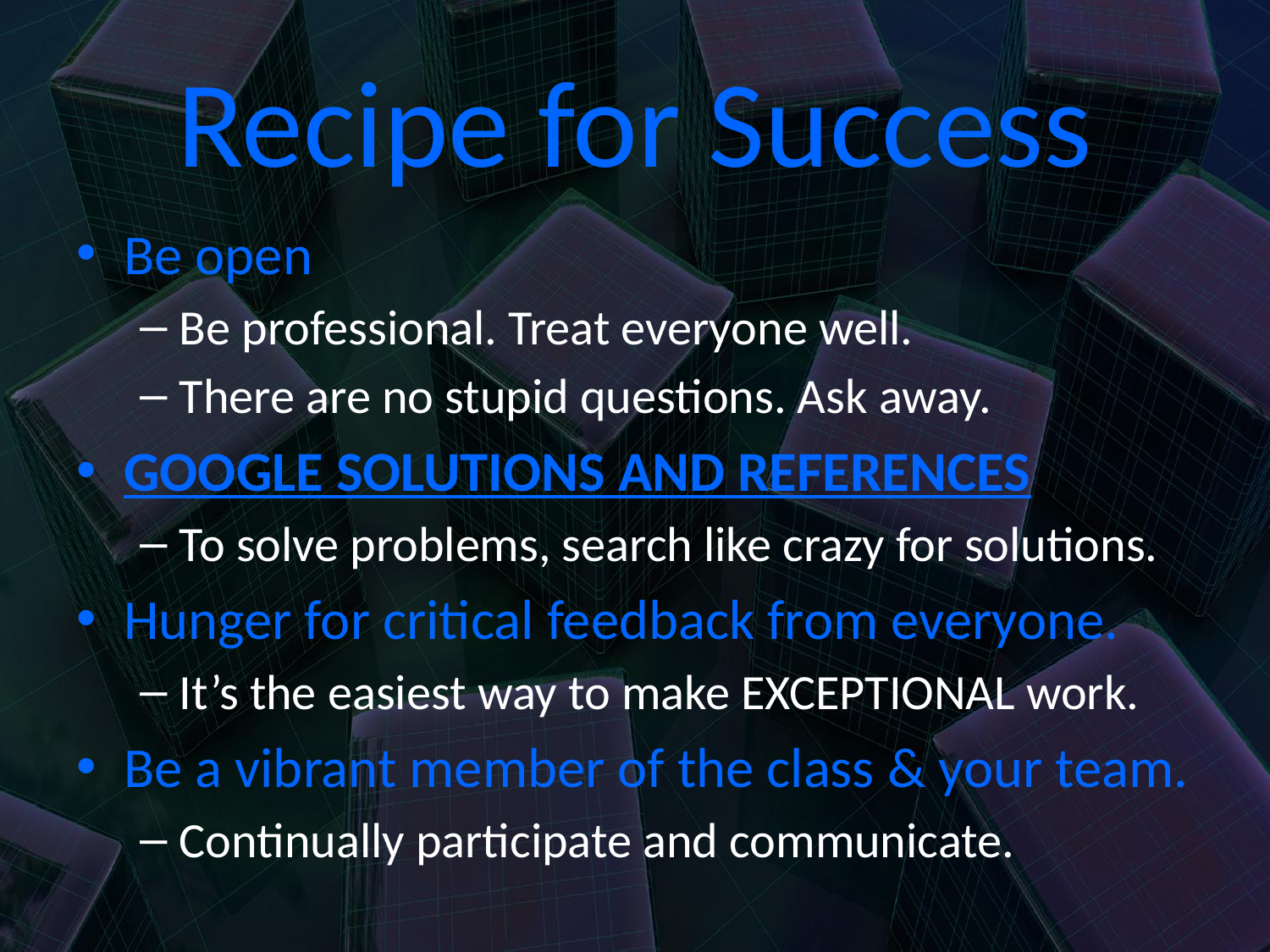

# Recipe for Success
Be open
Be professional. Treat everyone well.
There are no stupid questions. Ask away.
GOOGLE SOLUTIONS AND REFERENCES
To solve problems, search like crazy for solutions.
Hunger for critical feedback from everyone.
It’s the easiest way to make EXCEPTIONAL work.
Be a vibrant member of the class & your team.
Continually participate and communicate.